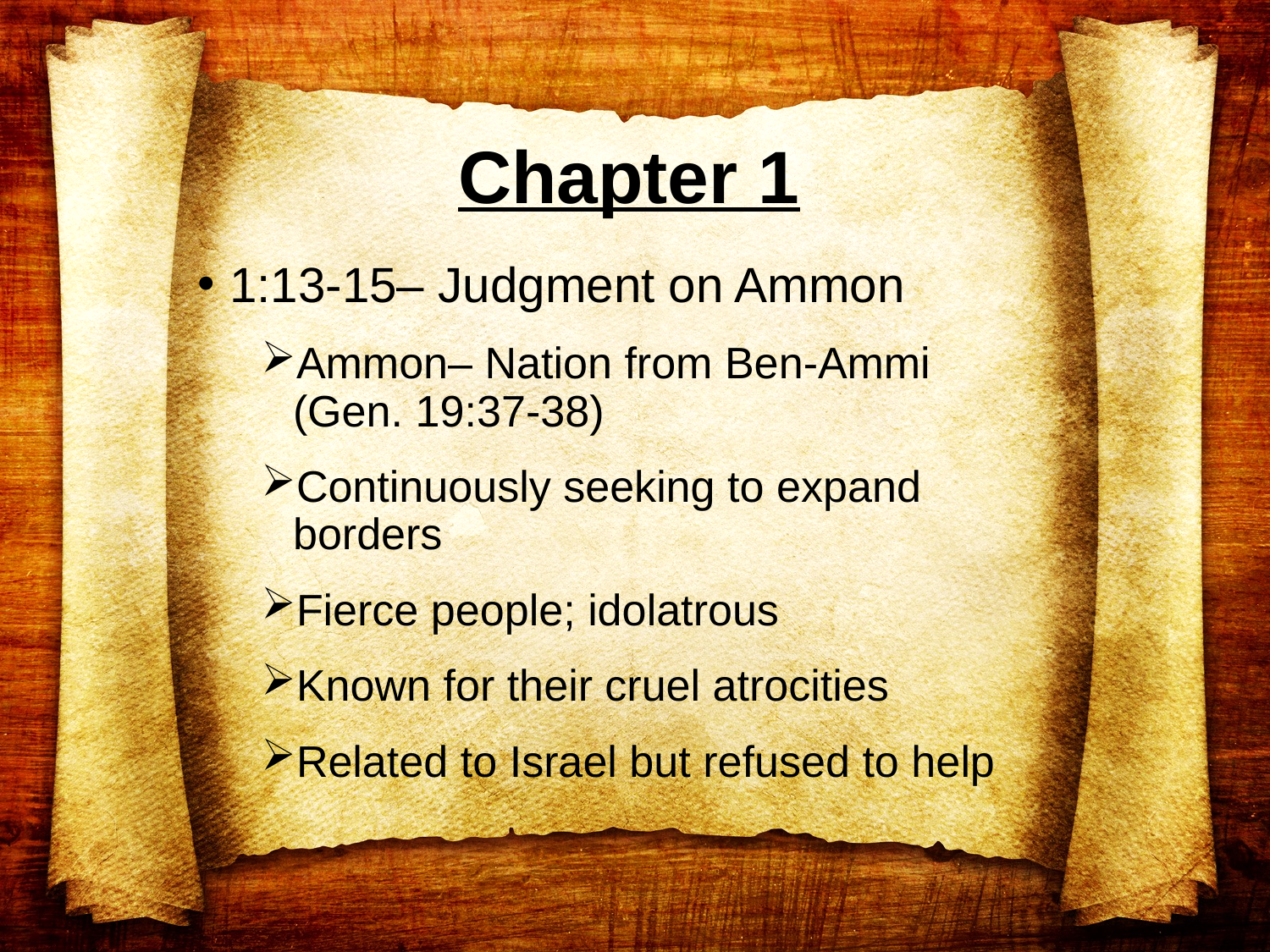

# Chapter 1
1:13-15– Judgment on Ammon
Ammon– Nation from Ben-Ammi (Gen. 19:37-38)
Continuously seeking to expand borders
Fierce people; idolatrous
Known for their cruel atrocities
Related to Israel but refused to help